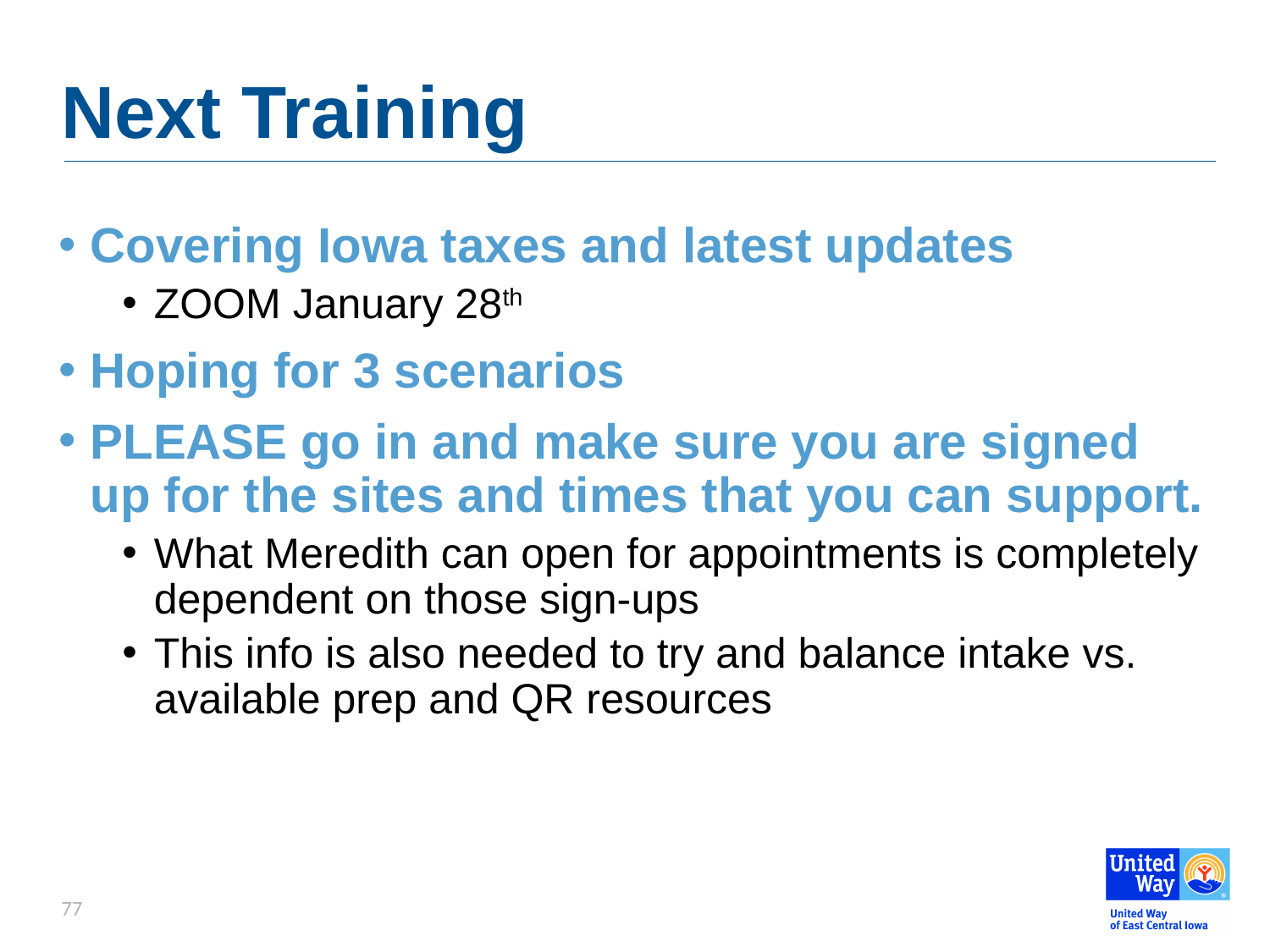

# Next Training
Covering Iowa taxes and latest updates
ZOOM January 28th
Hoping for 3 scenarios
PLEASE go in and make sure you are signed up for the sites and times that you can support.
What Meredith can open for appointments is completely dependent on those sign-ups
This info is also needed to try and balance intake vs. available prep and QR resources
77